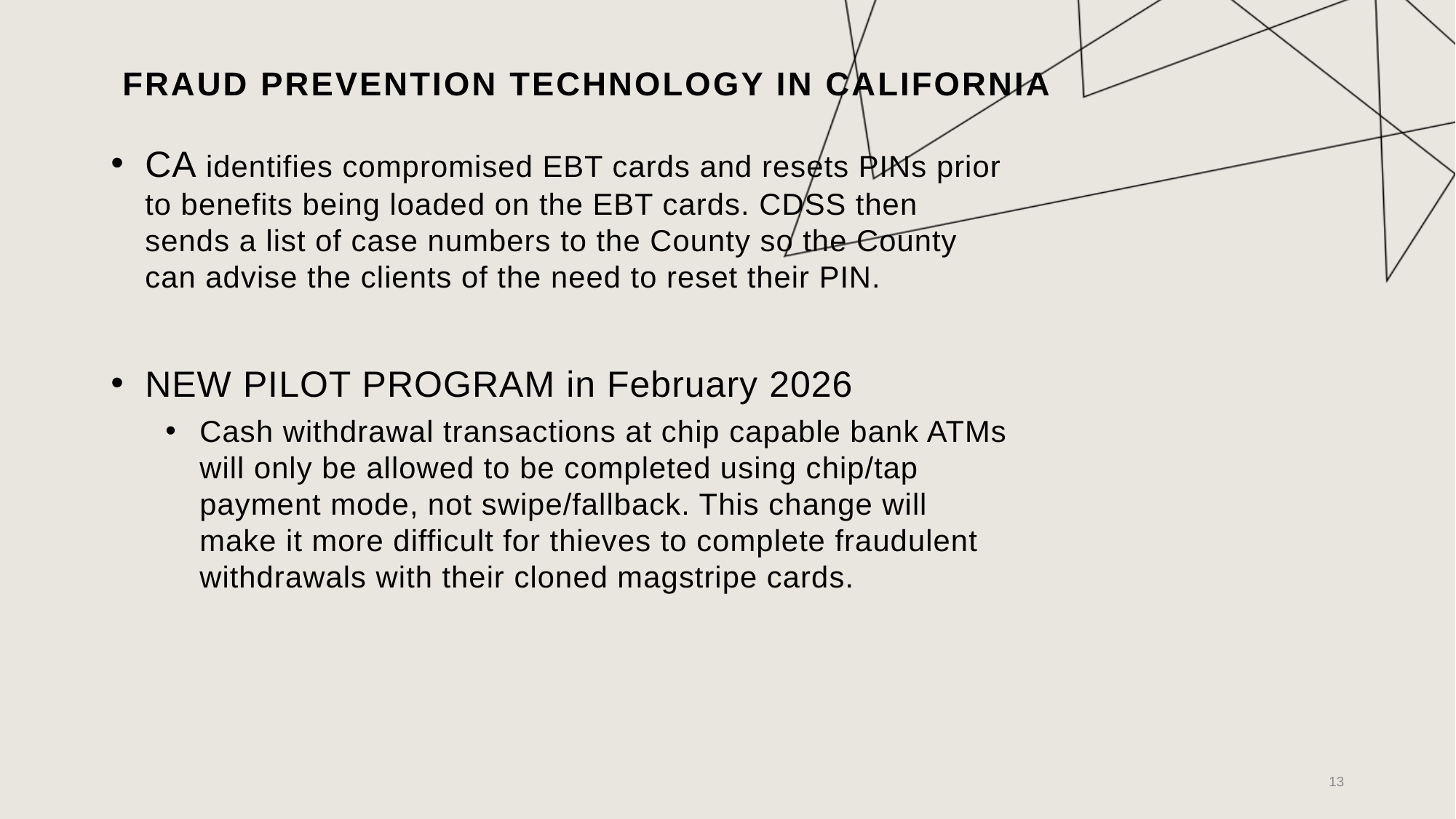

# fraud prevention technology in california
CA identifies compromised EBT cards and resets PINs prior to benefits being loaded on the EBT cards. CDSS then sends a list of case numbers to the County so the County can advise the clients of the need to reset their PIN.

NEW PILOT PROGRAM in February 2026
Cash withdrawal transactions at chip capable bank ATMs will only be allowed to be completed using chip/tap payment mode, not swipe/fallback. This change will make it more difficult for thieves to complete fraudulent withdrawals with their cloned magstripe cards.

13